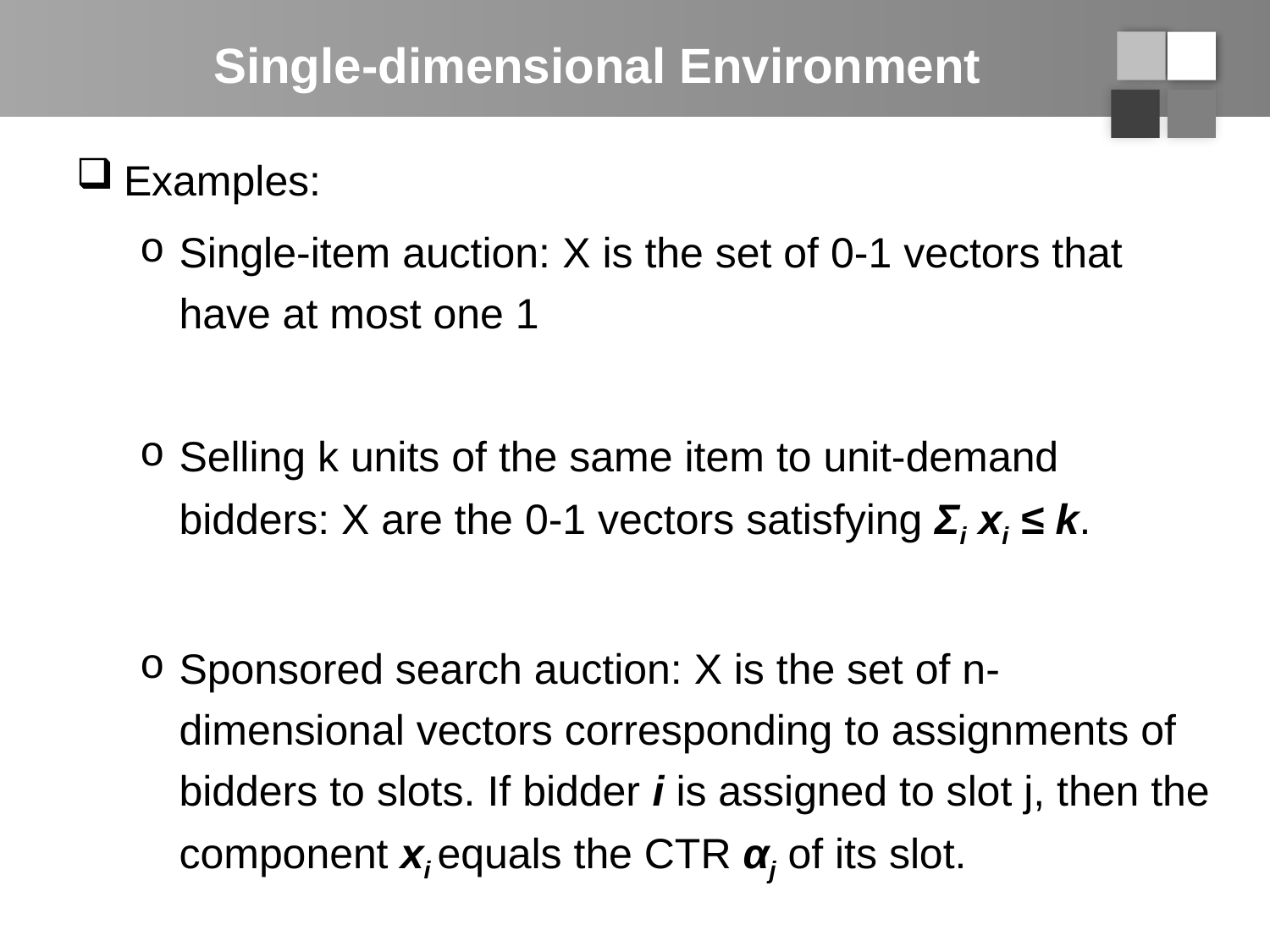

# Single-dimensional Environment
Examples:
Single-item auction: X is the set of 0-1 vectors that have at most one 1

Selling k units of the same item to unit-demand bidders: X are the 0-1 vectors satisfying Σi xi ≤ k.

Sponsored search auction: X is the set of n-dimensional vectors corresponding to assignments of bidders to slots. If bidder i is assigned to slot j, then the component xi equals the CTR αj of its slot.